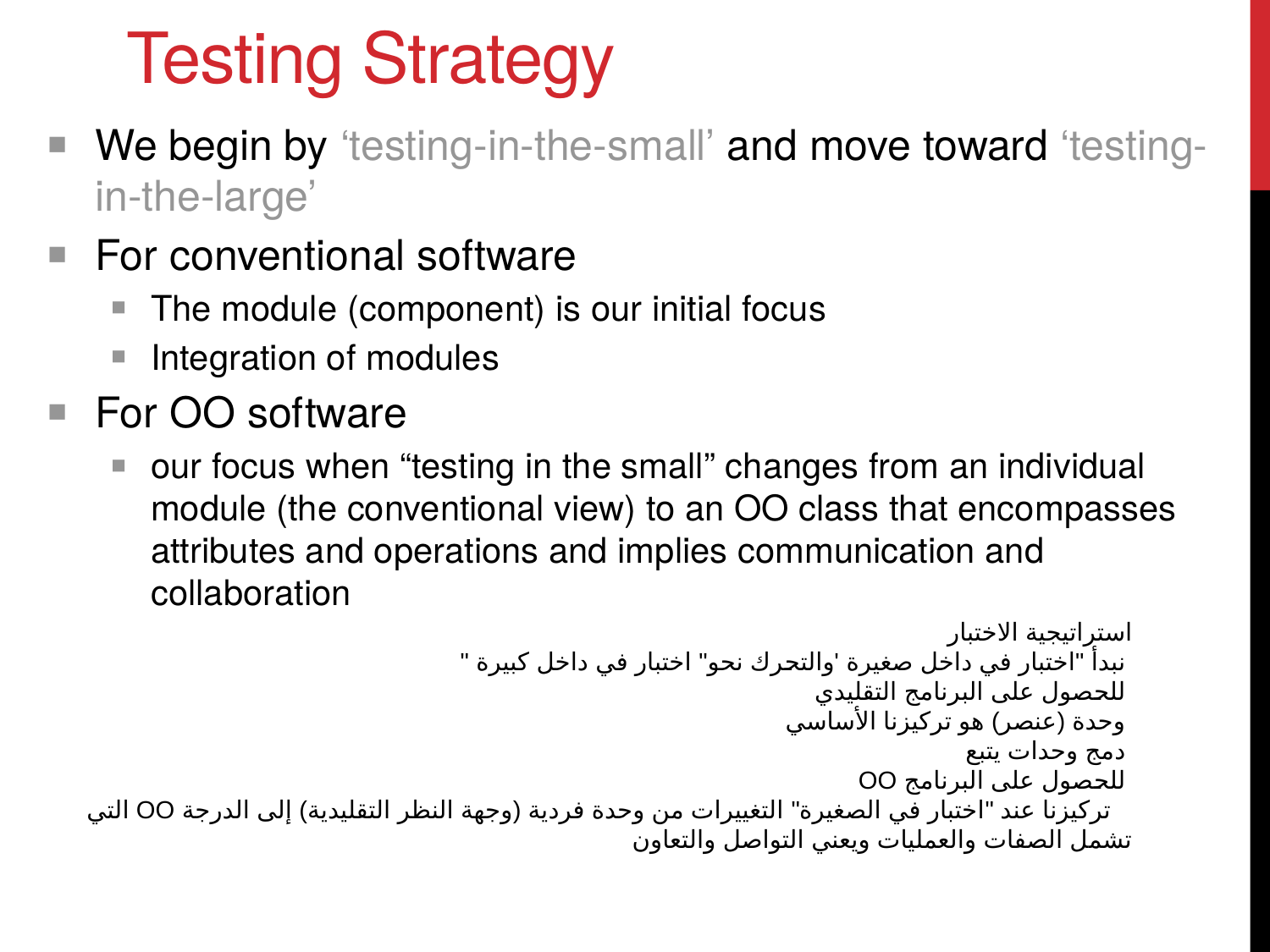

# Testing Strategy
We begin by ‘testing-in-the-small’ and move toward ‘testing-in-the-large’
For conventional software
The module (component) is our initial focus
Integration of modules
For OO software
our focus when “testing in the small” changes from an individual module (the conventional view) to an OO class that encompasses attributes and operations and implies communication and collaboration
استراتيجية الاختبار
 نبدأ "اختبار في داخل صغيرة 'والتحرك نحو" اختبار في داخل كبيرة "
 للحصول على البرنامج التقليدي
 وحدة (عنصر) هو تركيزنا الأساسي
 دمج وحدات يتبع
 للحصول على البرنامج OO
   تركيزنا عند "اختبار في الصغيرة" التغييرات من وحدة فردية (وجهة النظر التقليدية) إلى الدرجة OO التي تشمل الصفات والعمليات ويعني التواصل والتعاون